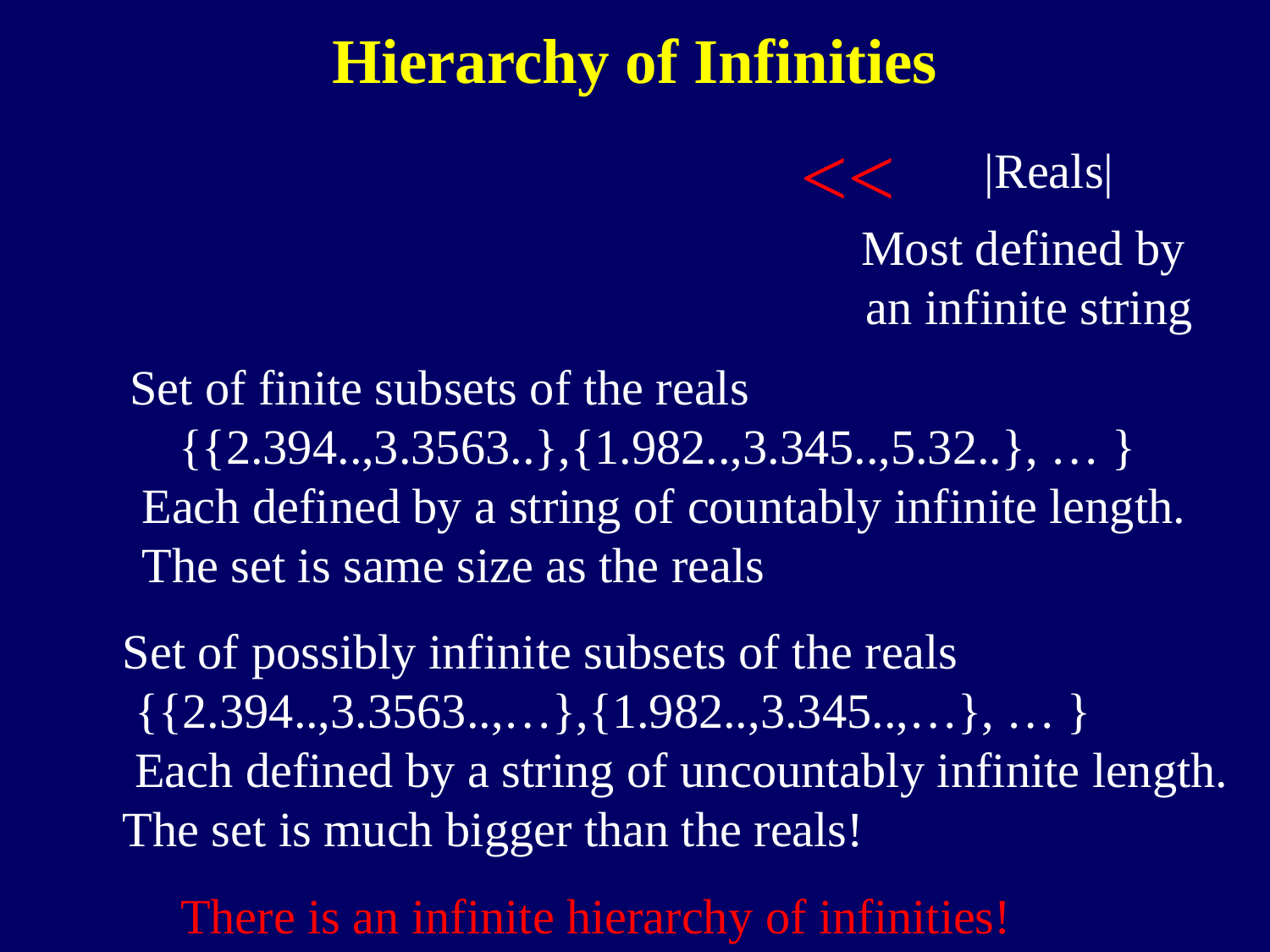

Hierarchy of Infinities
<<
|Reals|
Most defined by
an infinite string
Set of finite subsets of the reals
    {{2.394..,3.3563..},{1.982..,3.345..,5.32..}, … }
 Each defined by a string of countably infinite length.
 The set is same size as the reals
Set of possibly infinite subsets of the reals
 {{2.394..,3.3563..,…},{1.982..,3.345..,…}, … }
 Each defined by a string of uncountably infinite length.
The set is much bigger than the reals!
There is an infinite hierarchy of infinities!